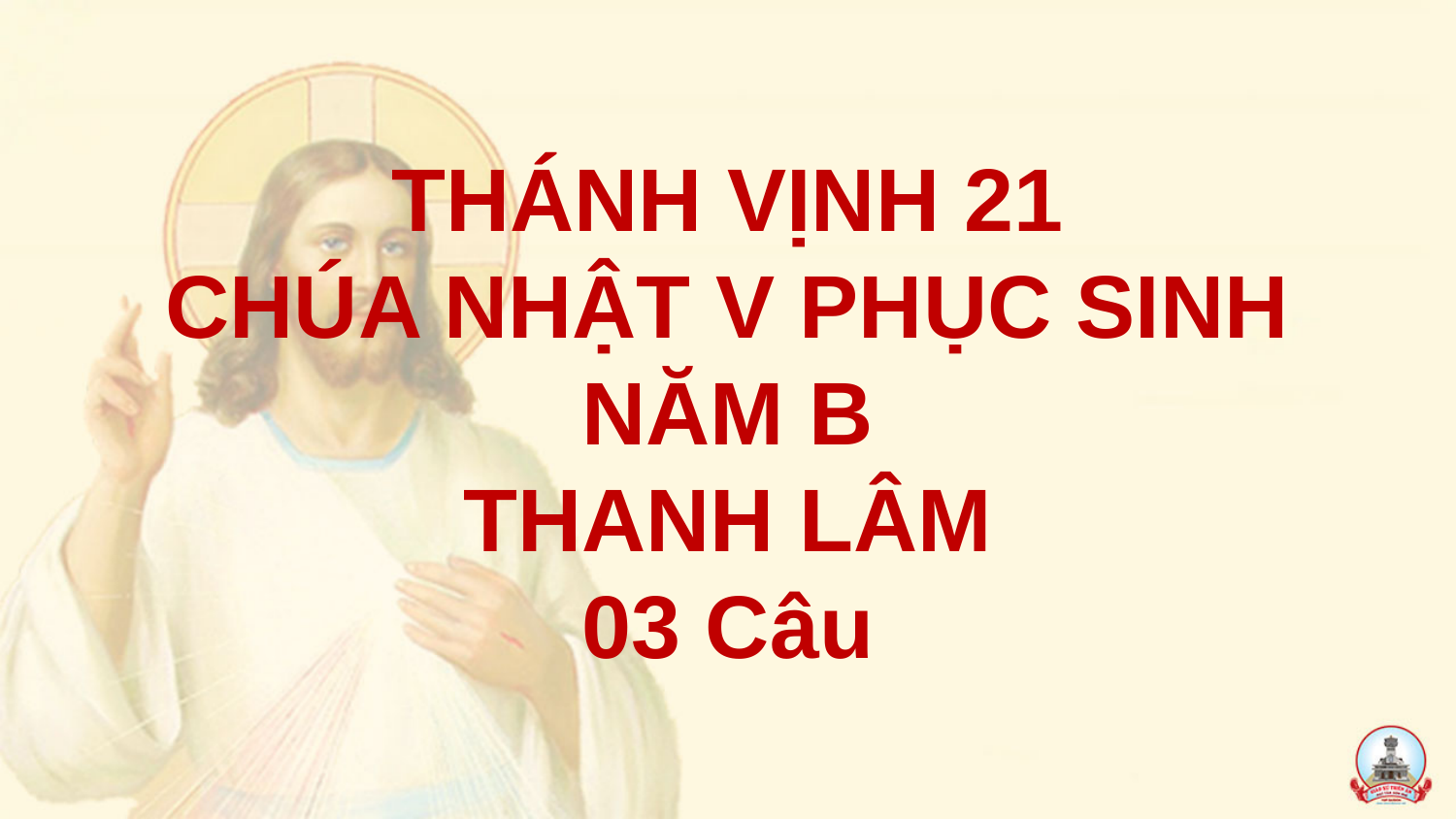

# THÁNH VỊNH 21 CHÚA NHẬT V PHỤC SINH NĂM B THANH LÂM 03 Câu